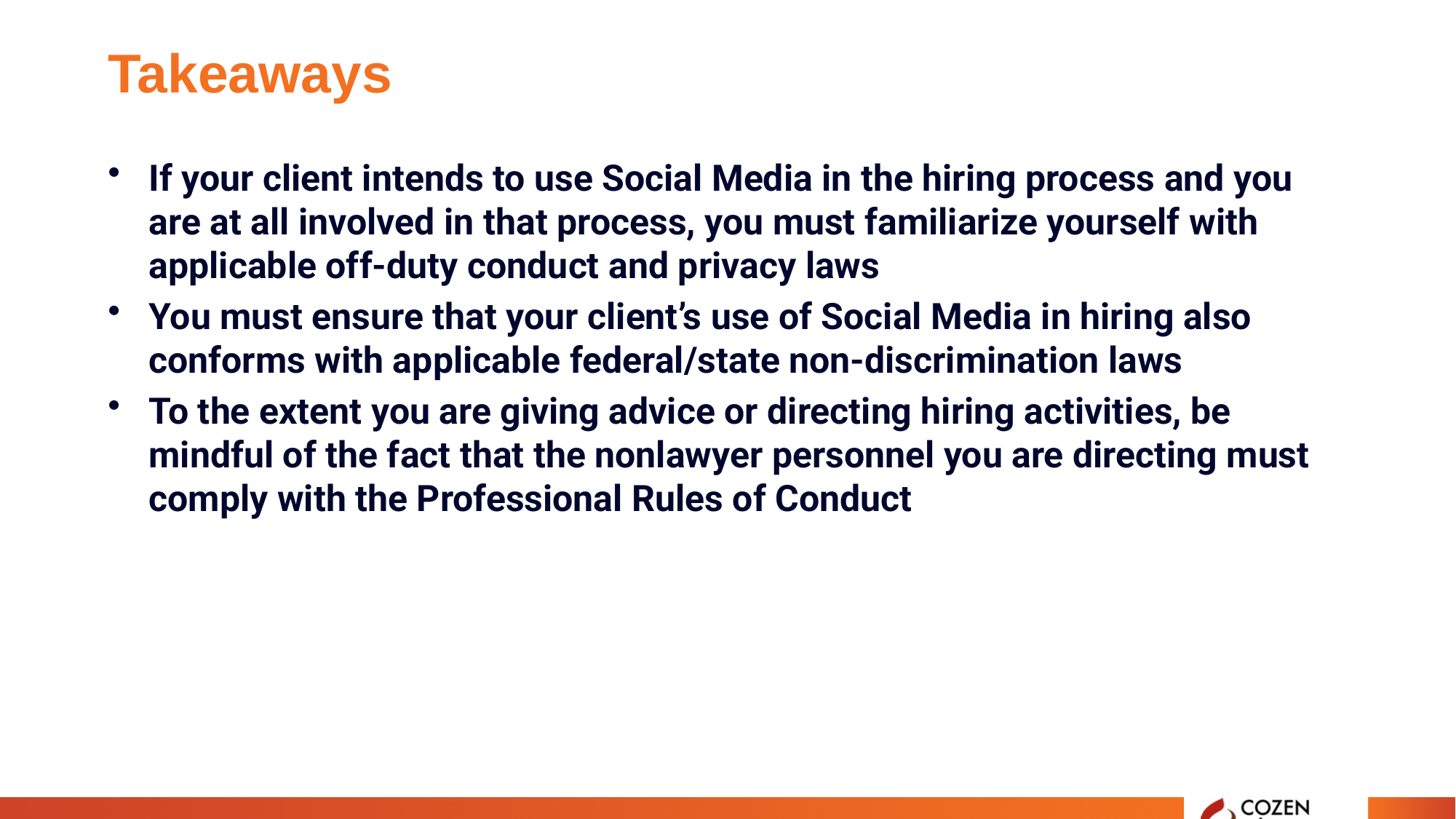

# Takeaways
If your client intends to use Social Media in the hiring process and you are at all involved in that process, you must familiarize yourself with applicable off-duty conduct and privacy laws
You must ensure that your client’s use of Social Media in hiring also conforms with applicable federal/state non-discrimination laws
To the extent you are giving advice or directing hiring activities, be mindful of the fact that the nonlawyer personnel you are directing must comply with the Professional Rules of Conduct